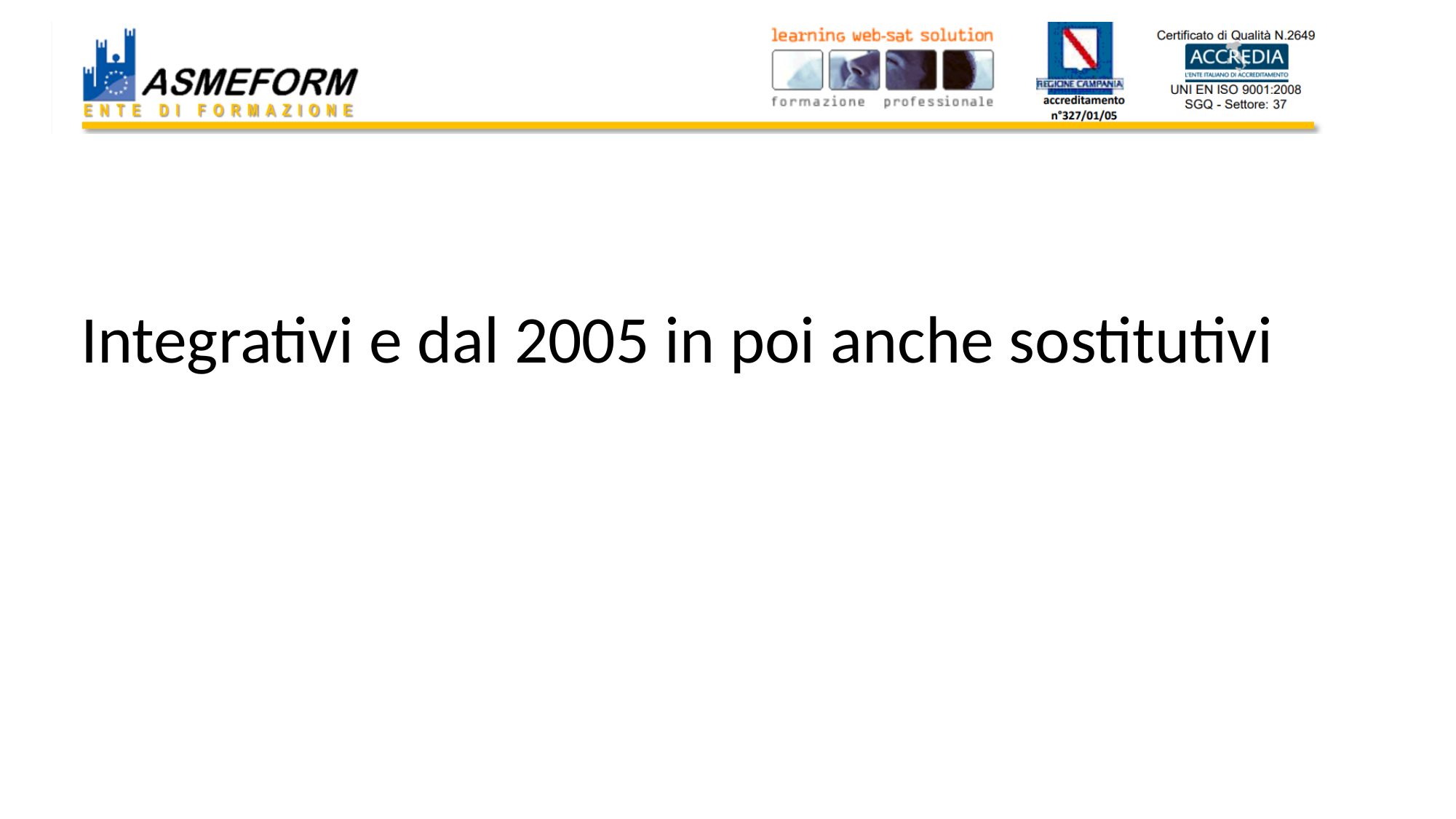

# Integrativi e dal 2005 in poi anche sostitutivi